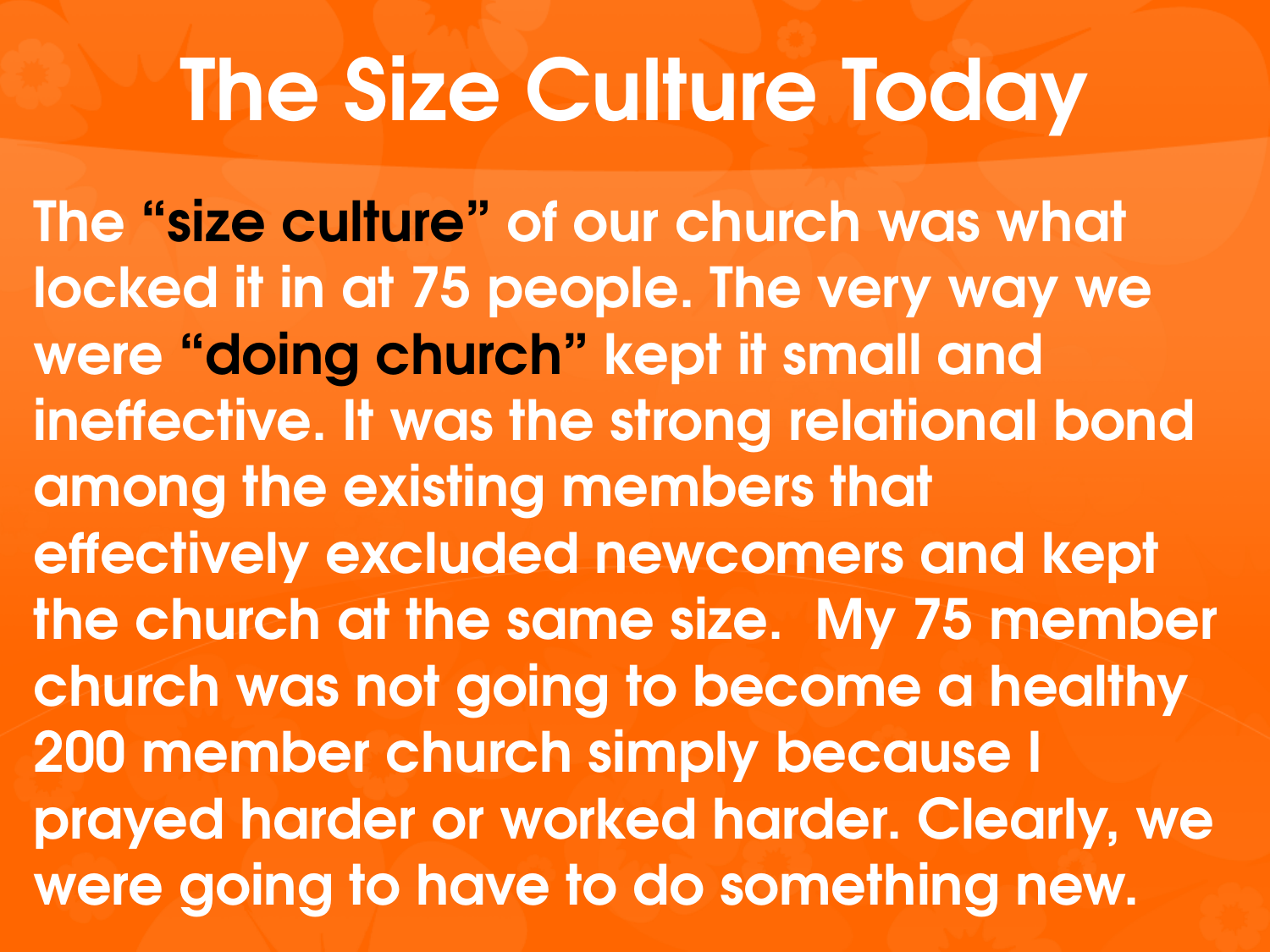

# The Size Culture Today
The “size culture” of our church was what locked it in at 75 people. The very way we were “doing church” kept it small and ineffective. It was the strong relational bond among the existing members that effectively excluded newcomers and kept the church at the same size.  My 75 member church was not going to become a healthy 200 member church simply because I prayed harder or worked harder. Clearly, we were going to have to do something new.